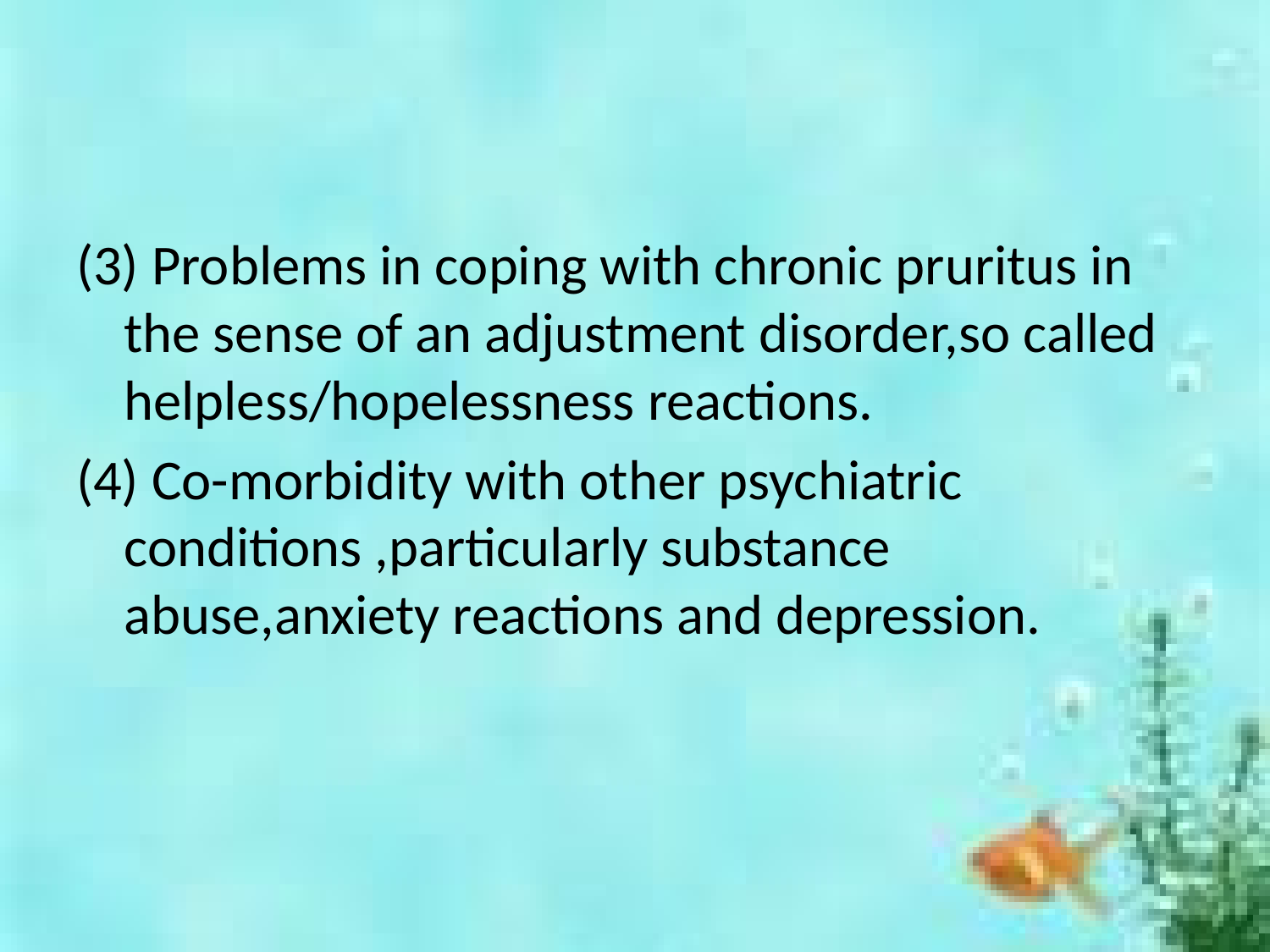

#
(3) Problems in coping with chronic pruritus in the sense of an adjustment disorder,so called helpless/hopelessness reactions.
(4) Co-morbidity with other psychiatric conditions ,particularly substance abuse,anxiety reactions and depression.